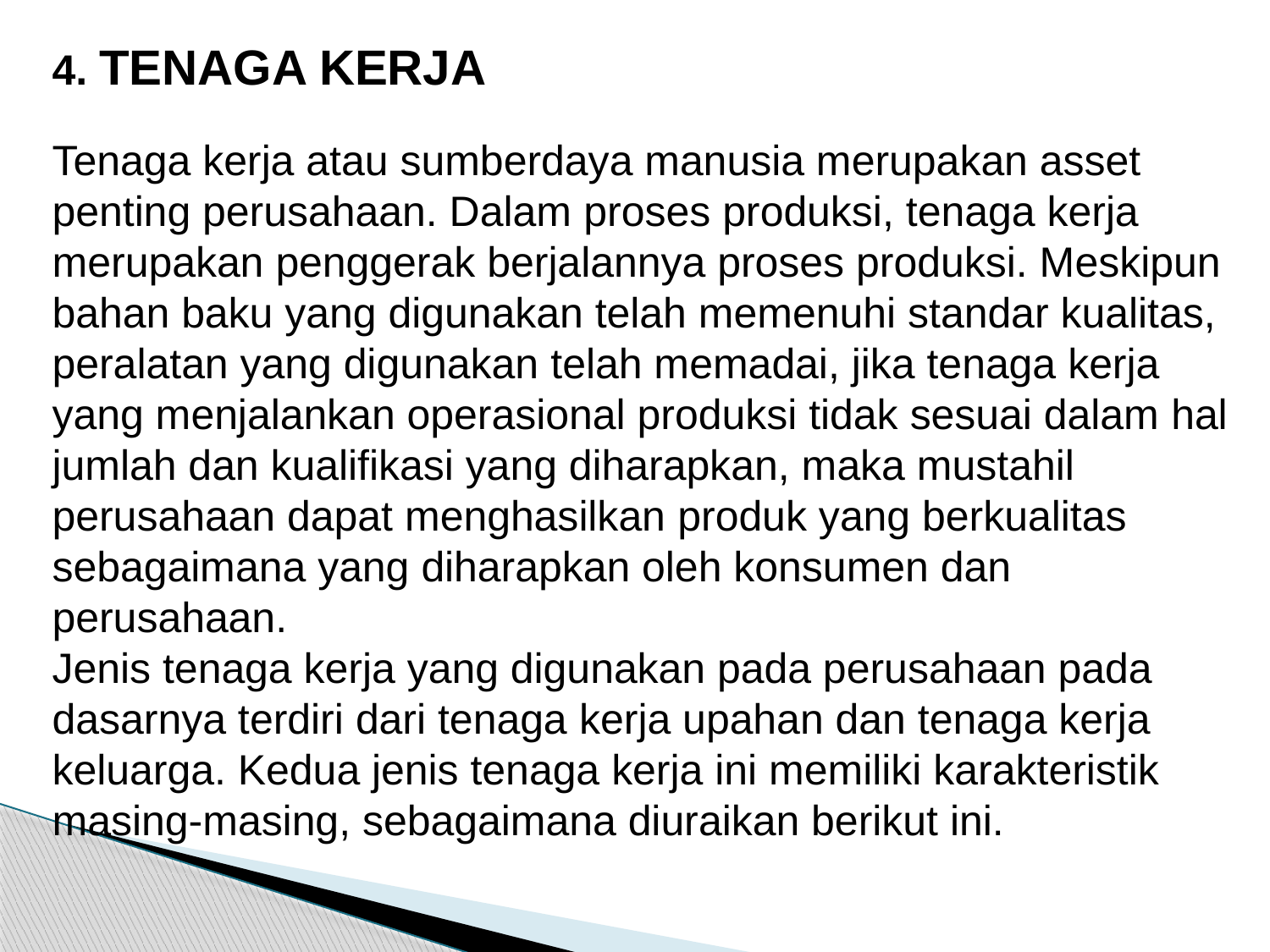

4. TENAGA KERJA

Tenaga kerja atau sumberdaya manusia merupakan asset penting perusahaan. Dalam proses produksi, tenaga kerja merupakan penggerak berjalannya proses produksi. Meskipun bahan baku yang digunakan telah memenuhi standar kualitas, peralatan yang digunakan telah memadai, jika tenaga kerja yang menjalankan operasional produksi tidak sesuai dalam hal jumlah dan kualifikasi yang diharapkan, maka mustahil perusahaan dapat menghasilkan produk yang berkualitas sebagaimana yang diharapkan oleh konsumen dan perusahaan.
Jenis tenaga kerja yang digunakan pada perusahaan pada dasarnya terdiri dari tenaga kerja upahan dan tenaga kerja keluarga. Kedua jenis tenaga kerja ini memiliki karakteristik masing-masing, sebagaimana diuraikan berikut ini.